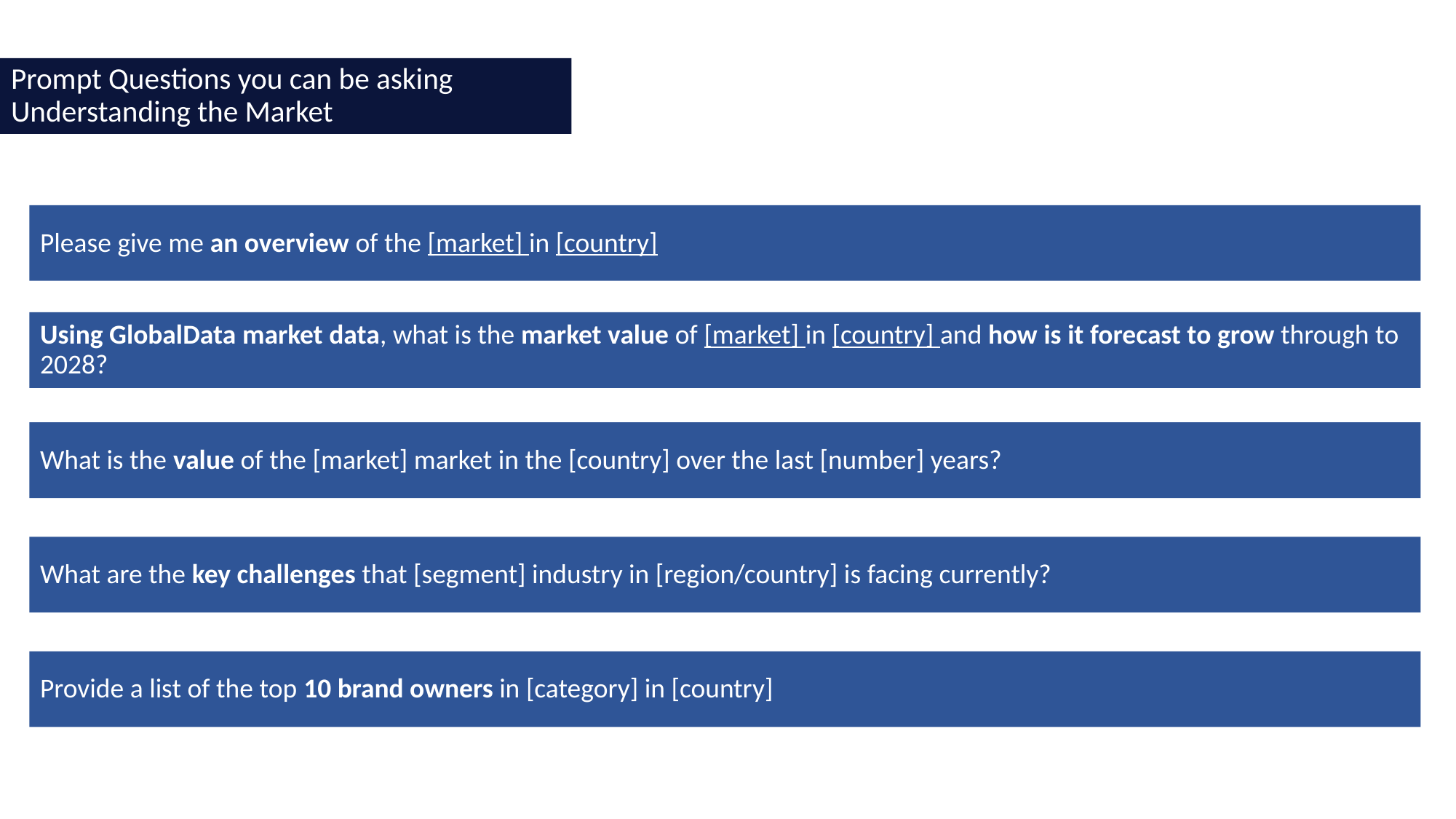

Prompt Questions you can be asking
Understanding the Market
Please give me an overview of the [market] in [country]
Using GlobalData market data, what is the market value of [market] in [country] and how is it forecast to grow through to 2028?
What is the value of the [market] market in the [country] over the last [number] years?
What are the key challenges that [segment] industry in [region/country] is facing currently?
Provide a list of the top 10 brand owners in [category] in [country]